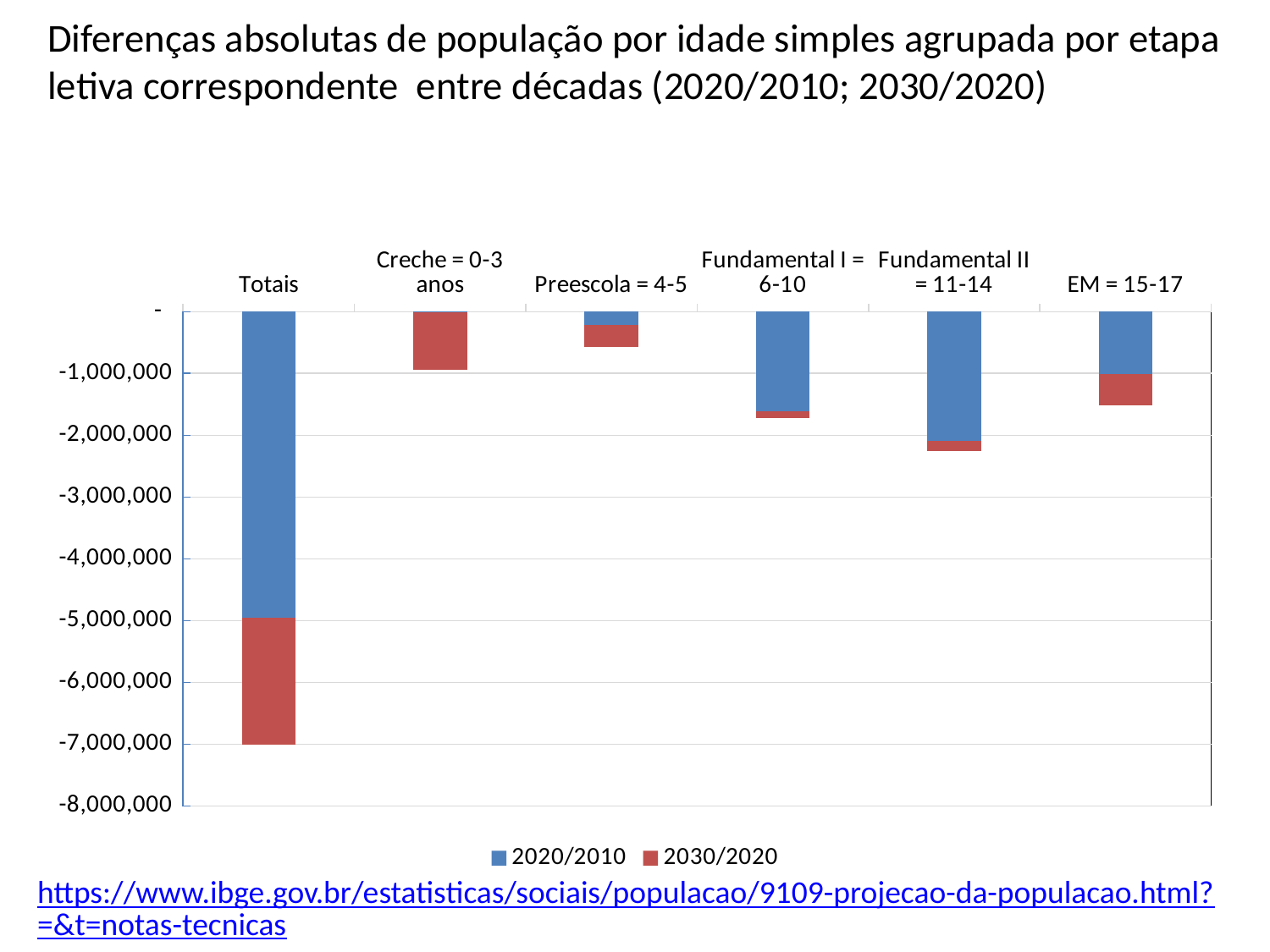

# Diferenças absolutas de população por idade simples agrupada por etapa letiva correspondente  entre décadas (2020/2010; 2030/2020)

### Chart

| Category | 2020/2010 | 2030/2020 |
|---|---|---|
| Totais | -4950707.0 | -2059119.0 |
| Creche = 0-3 anos | -6953.0 | -940207.0 |
| Preescola = 4-5 | -218755.0 | -353659.0 |
| Fundamental I = 6-10 | -1613387.0 | -111580.0 |
| Fundamental II = 11-14 | -2095584.0 | -155638.0 |
| EM = 15-17 | -1016028.0 | -498035.0 |
https://www.ibge.gov.br/estatisticas/sociais/populacao/9109-projecao-da-populacao.html?=&t=notas-tecnicas